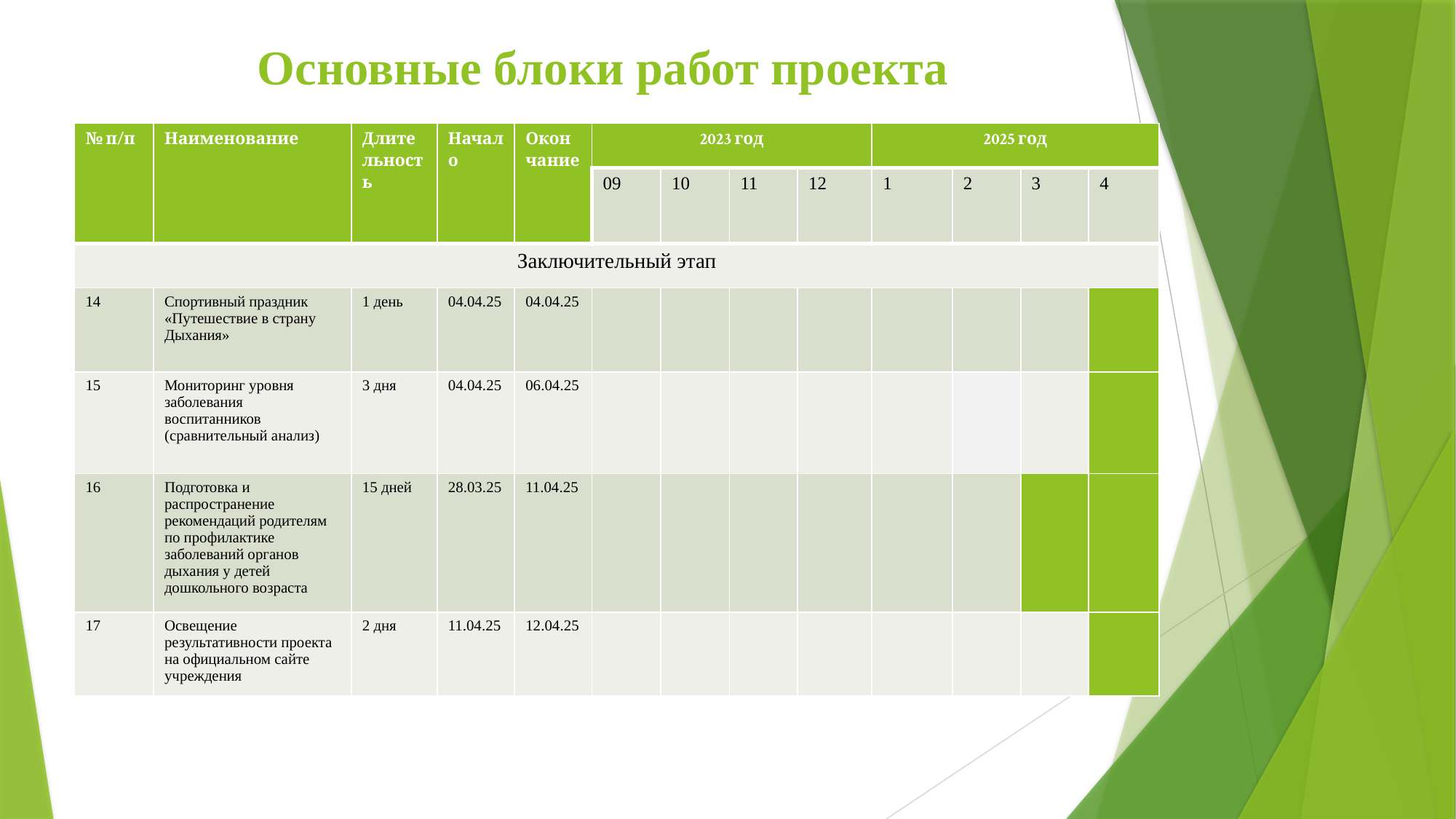

# Основные блоки работ проекта
| № п/п | Наименование | Длительность | Начало | Окончание | 2023 год |  |  |  | 2025 год |  |  |  |
| --- | --- | --- | --- | --- | --- | --- | --- | --- | --- | --- | --- | --- |
|  |  |  |  |  | 09 | 10 | 11 | 12 | 1 | 2 | 3 | 4 |
| Заключительный этап |  |  |  |  |  |  |  |  |  |  |  |  |
| 14 | Спортивный праздник «Путешествие в страну Дыхания» | 1 день | 04.04.25 | 04.04.25 |  |  |  |  |  |  |  |  |
| 15 | Мониторинг уровня заболевания воспитанников (сравнительный анализ) | 3 дня | 04.04.25 | 06.04.25 |  |  |  |  |  |  |  |  |
| 16 | Подготовка и распространение рекомендаций родителям по профилактике заболеваний органов дыхания у детей дошкольного возраста | 15 дней | 28.03.25 | 11.04.25 |  |  |  |  |  |  |  |  |
| 17 | Освещение результативности проекта на официальном сайте учреждения | 2 дня | 11.04.25 | 12.04.25 |  |  |  |  |  |  |  |  |